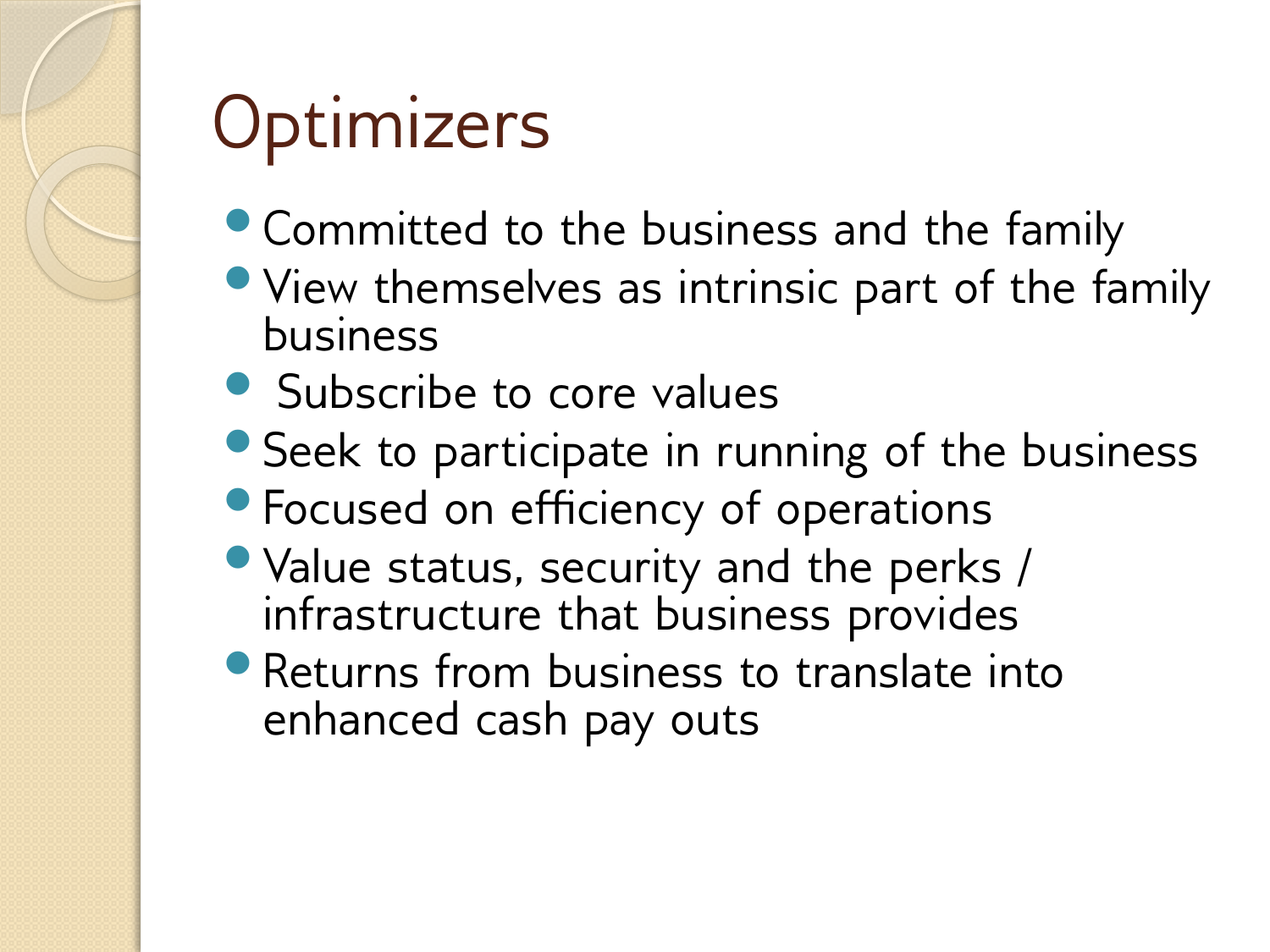

# Optimizers
Committed to the business and the family
View themselves as intrinsic part of the family business
 Subscribe to core values
Seek to participate in running of the business
Focused on efficiency of operations
Value status, security and the perks / infrastructure that business provides
Returns from business to translate into enhanced cash pay outs